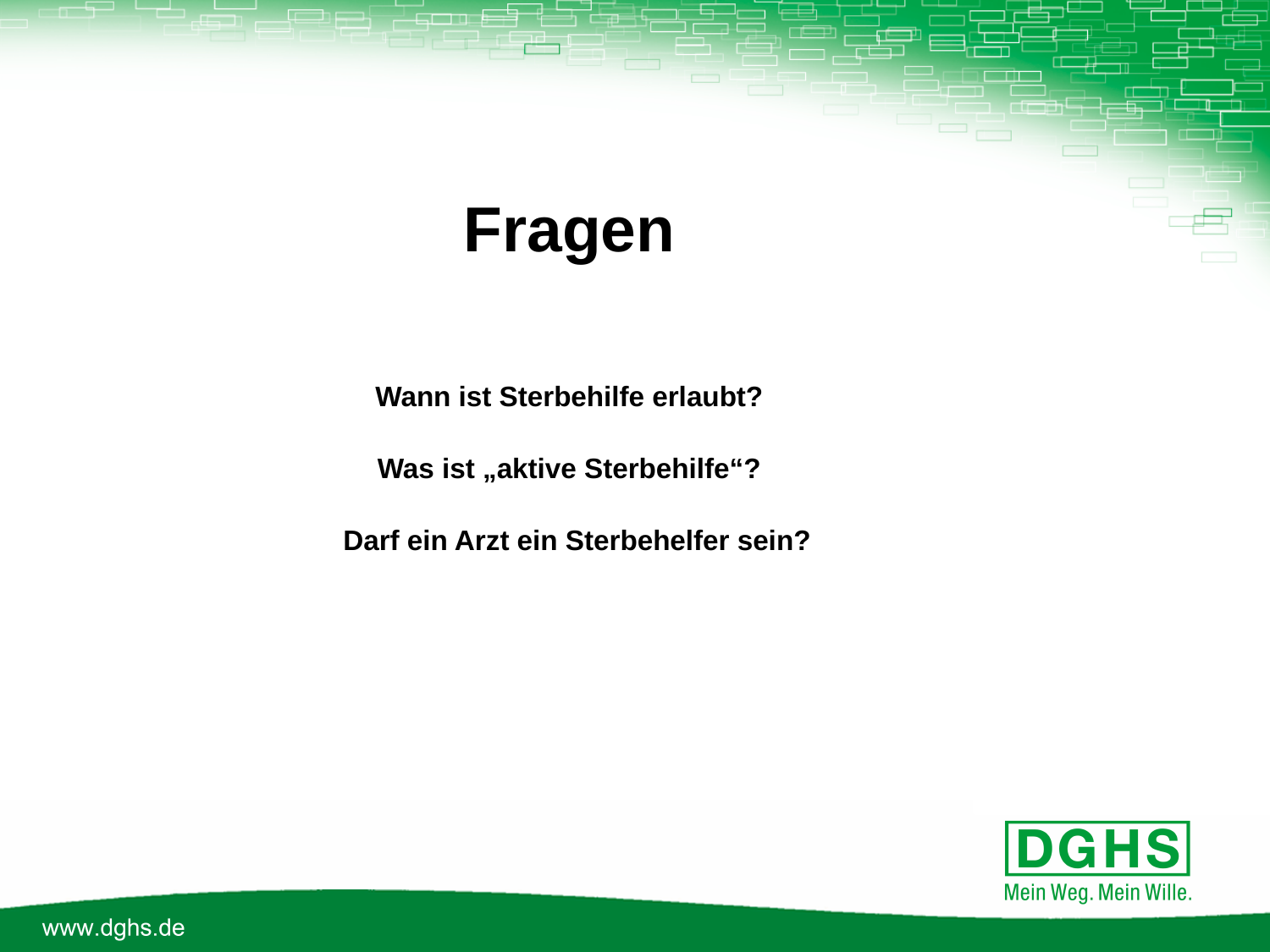

Fragen
Wann ist Sterbehilfe erlaubt?
Was ist „aktive Sterbehilfe“?
  Darf ein Arzt ein Sterbehelfer sein?